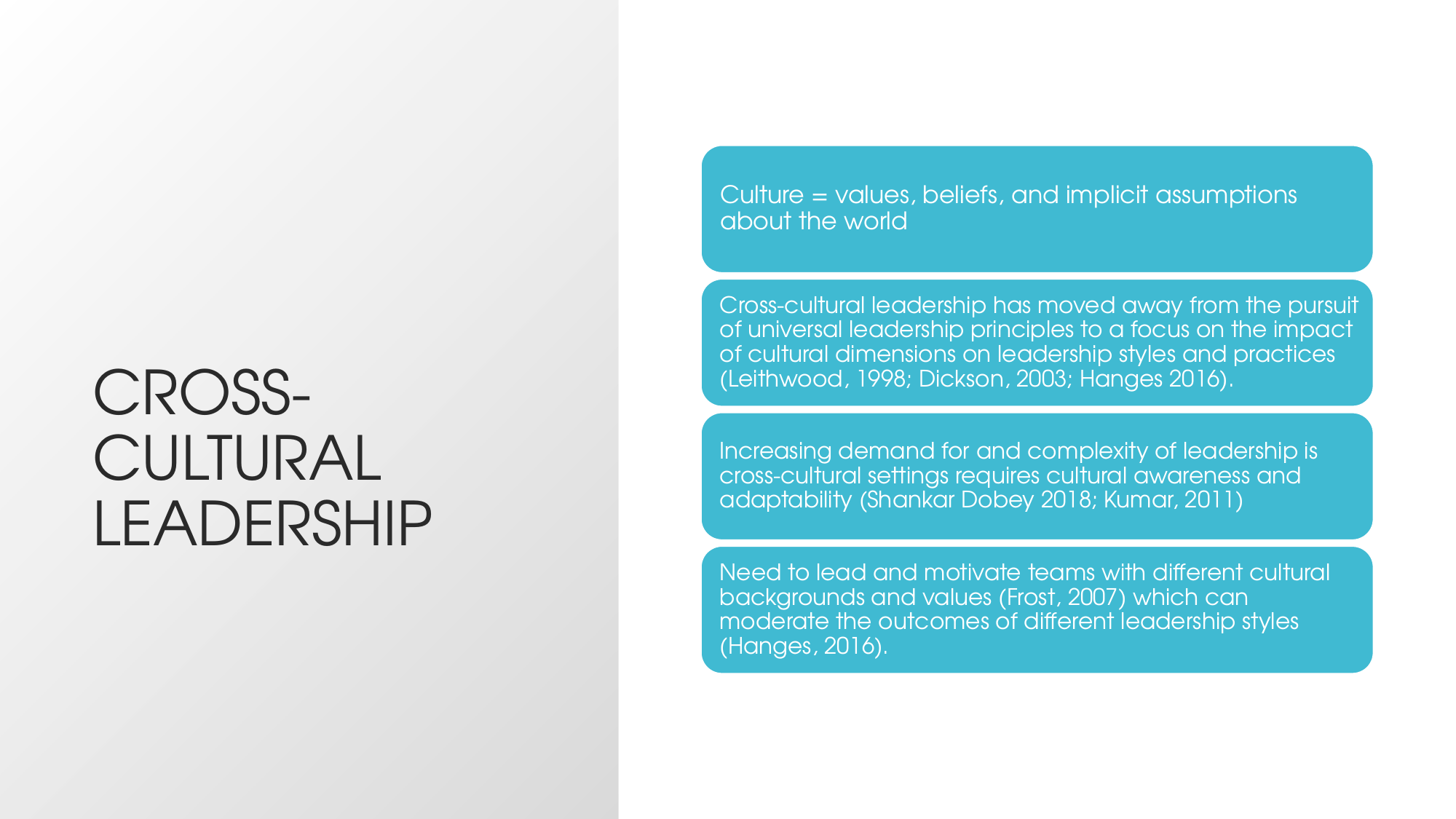

# Cross-Cultural Leadership
Culture = values, beliefs, and implicit assumptions about the world
Cross-cultural leadership has moved away from the pursuit of universal leadership principles to a focus on the impact of cultural dimensions on leadership styles and practices (Leithwood, 1998; Dickson, 2003; Hanges 2016).
Increasing demand for and complexity of leadership is cross-cultural settings requires cultural awareness and adaptability (Shankar Dobey 2018; Kumar, 2011)
Need to lead and motivate teams with different cultural backgrounds and values (Frost, 2007) which can moderate the outcomes of different leadership styles (Hanges, 2016).